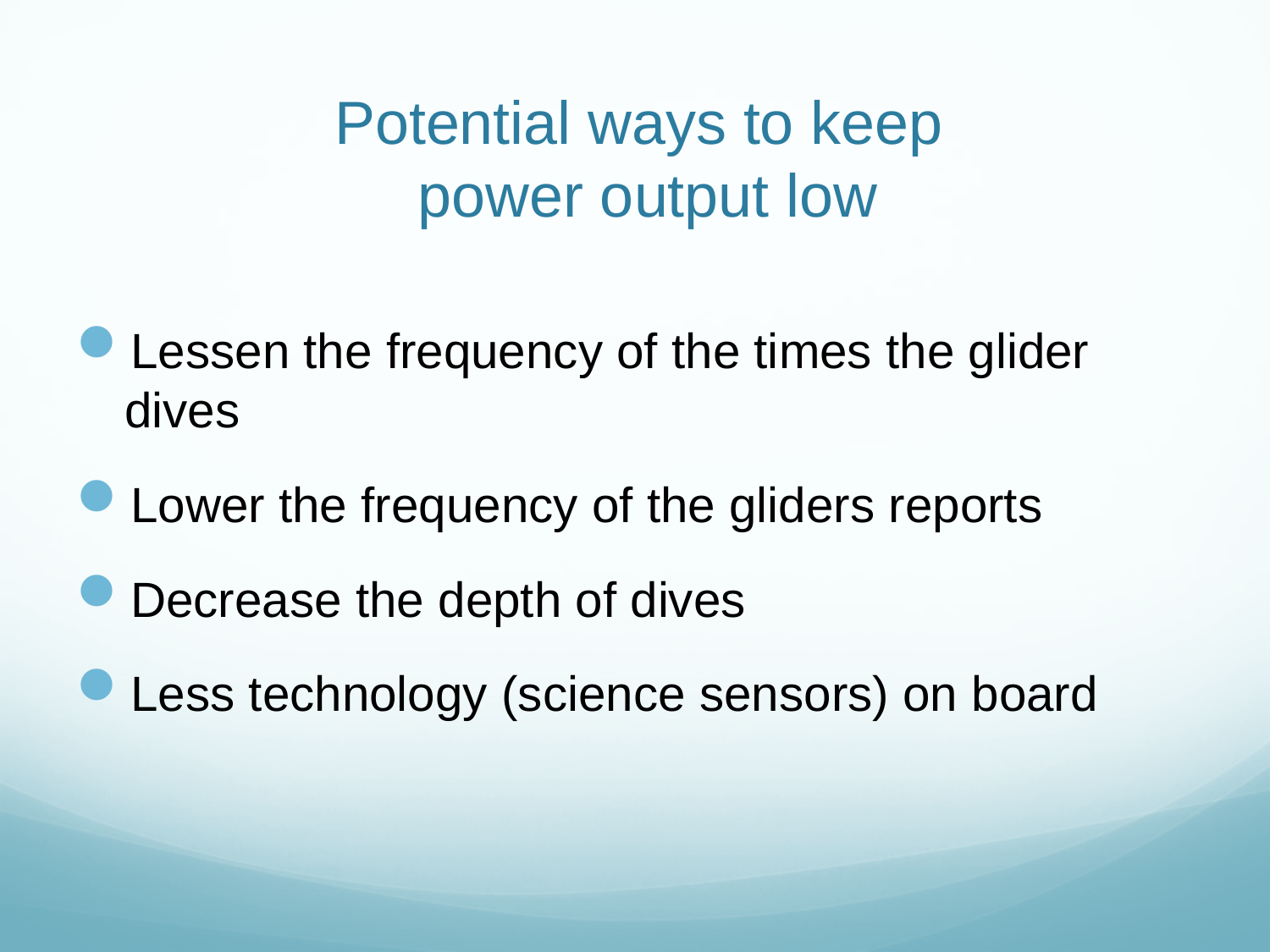

# Potential ways to keep power output low
Lessen the frequency of the times the glider dives
Lower the frequency of the gliders reports
Decrease the depth of dives
Less technology (science sensors) on board